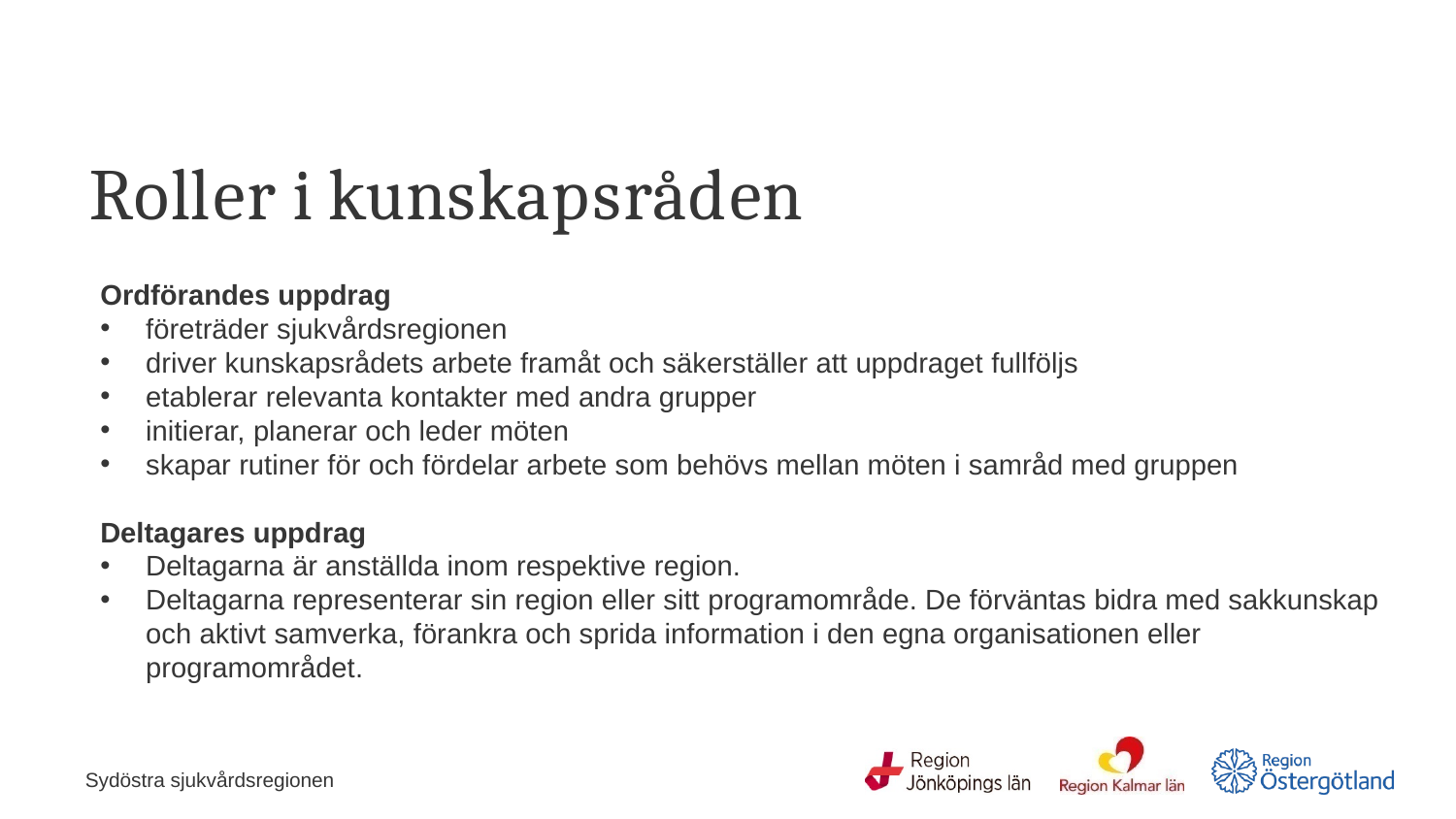

# Roller i kunskapsråden
Ordförandes uppdrag
företräder sjukvårdsregionen
driver kunskapsrådets arbete framåt och säkerställer att uppdraget fullföljs
etablerar relevanta kontakter med andra grupper
initierar, planerar och leder möten
skapar rutiner för och fördelar arbete som behövs mellan möten i samråd med gruppen

Deltagares uppdrag
Deltagarna är anställda inom respektive region.
Deltagarna representerar sin region eller sitt programområde. De förväntas bidra med sakkunskap och aktivt samverka, förankra och sprida information i den egna organisationen eller programområdet.